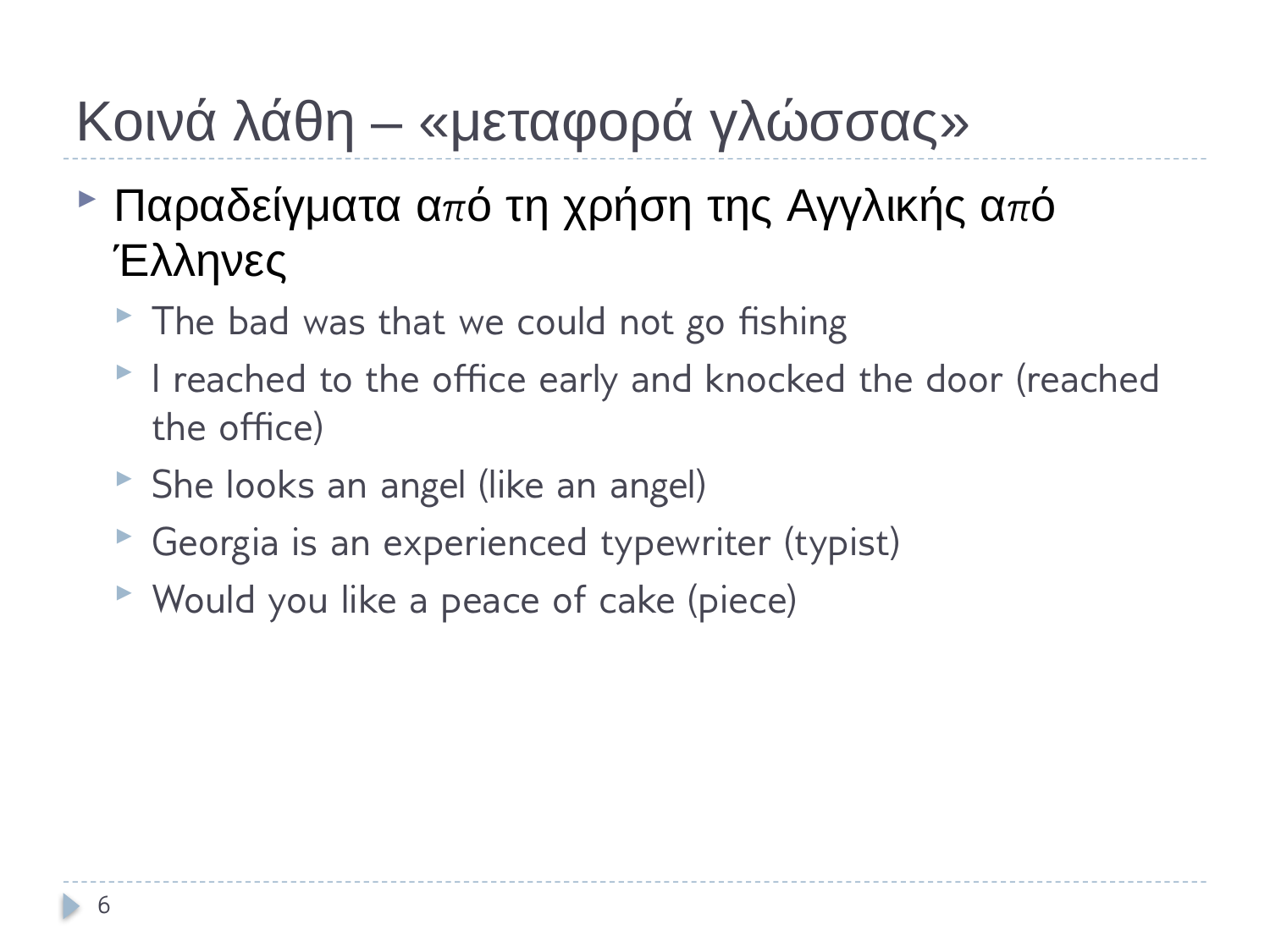

# Κοινά λάθη – «μεταφορά γλώσσας»
Παραδείγματα από τη χρήση της Αγγλικής από Έλληνες
The bad was that we could not go fishing
I reached to the office early and knocked the door (reached the office)
She looks an angel (like an angel)
Georgia is an experienced typewriter (typist)
Would you like a peace of cake (piece)
6